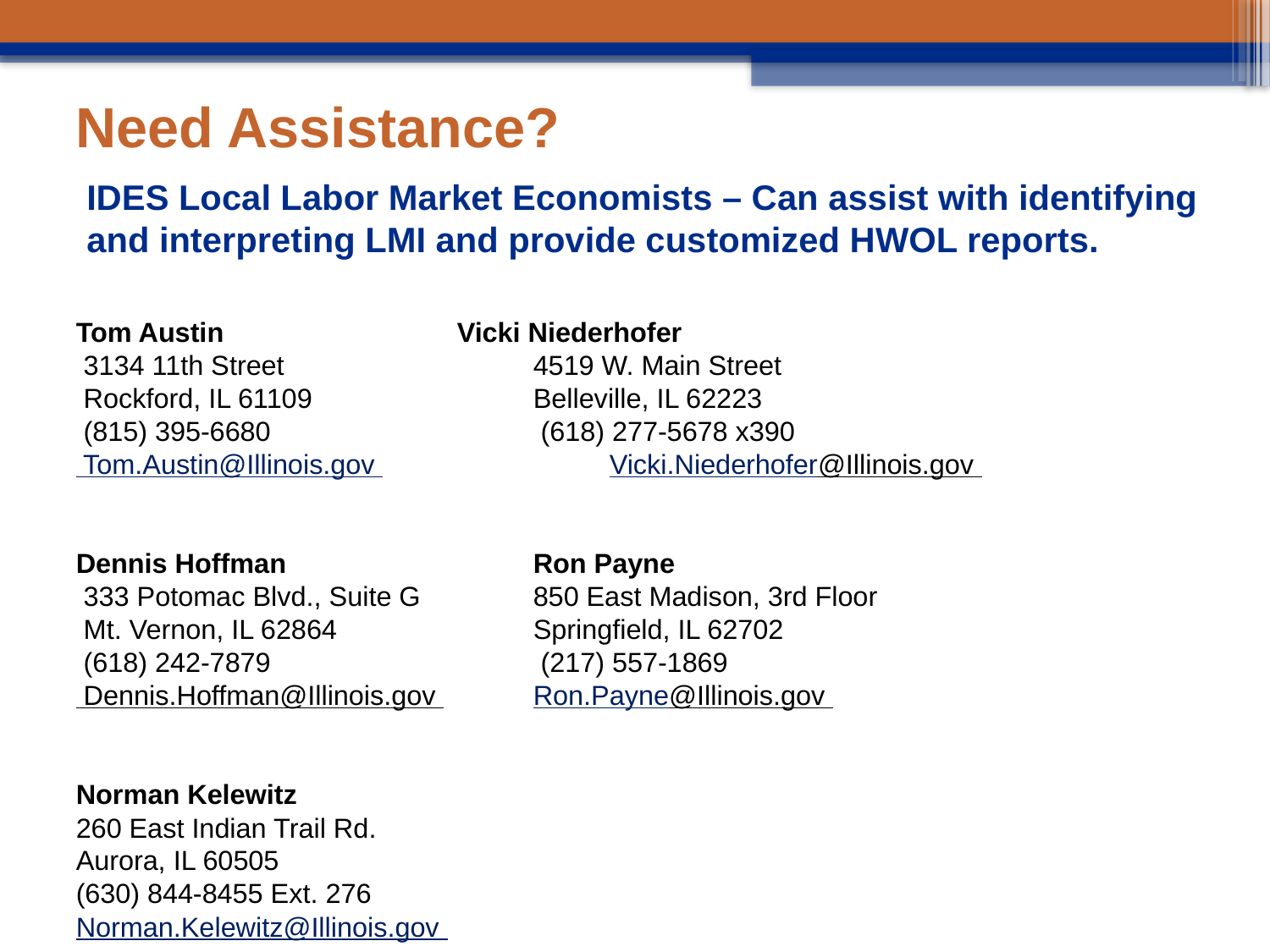

# Need Assistance?
IDES Local Labor Market Economists – Can assist with identifying and interpreting LMI and provide customized HWOL reports.

Tom Austin				Vicki Niederhofer
 3134 11th Street 				4519 W. Main Street
 Rockford, IL 61109 			Belleville, IL 62223
 (815) 395-6680 				 (618) 277-5678 x390
 Tom.Austin@Illinois.gov 		 	Vicki.Niederhofer@Illinois.gov

Dennis Hoffman			 	Ron Payne
 333 Potomac Blvd., Suite G 		850 East Madison, 3rd Floor
 Mt. Vernon, IL 62864 			Springfield, IL 62702
 (618) 242-7879 				 (217) 557-1869
 Dennis.Hoffman@Illinois.gov 		Ron.Payne@Illinois.gov

Norman Kelewitz
260 East Indian Trail Rd.
Aurora, IL 60505
(630) 844-8455 Ext. 276
Norman.Kelewitz@Illinois.gov